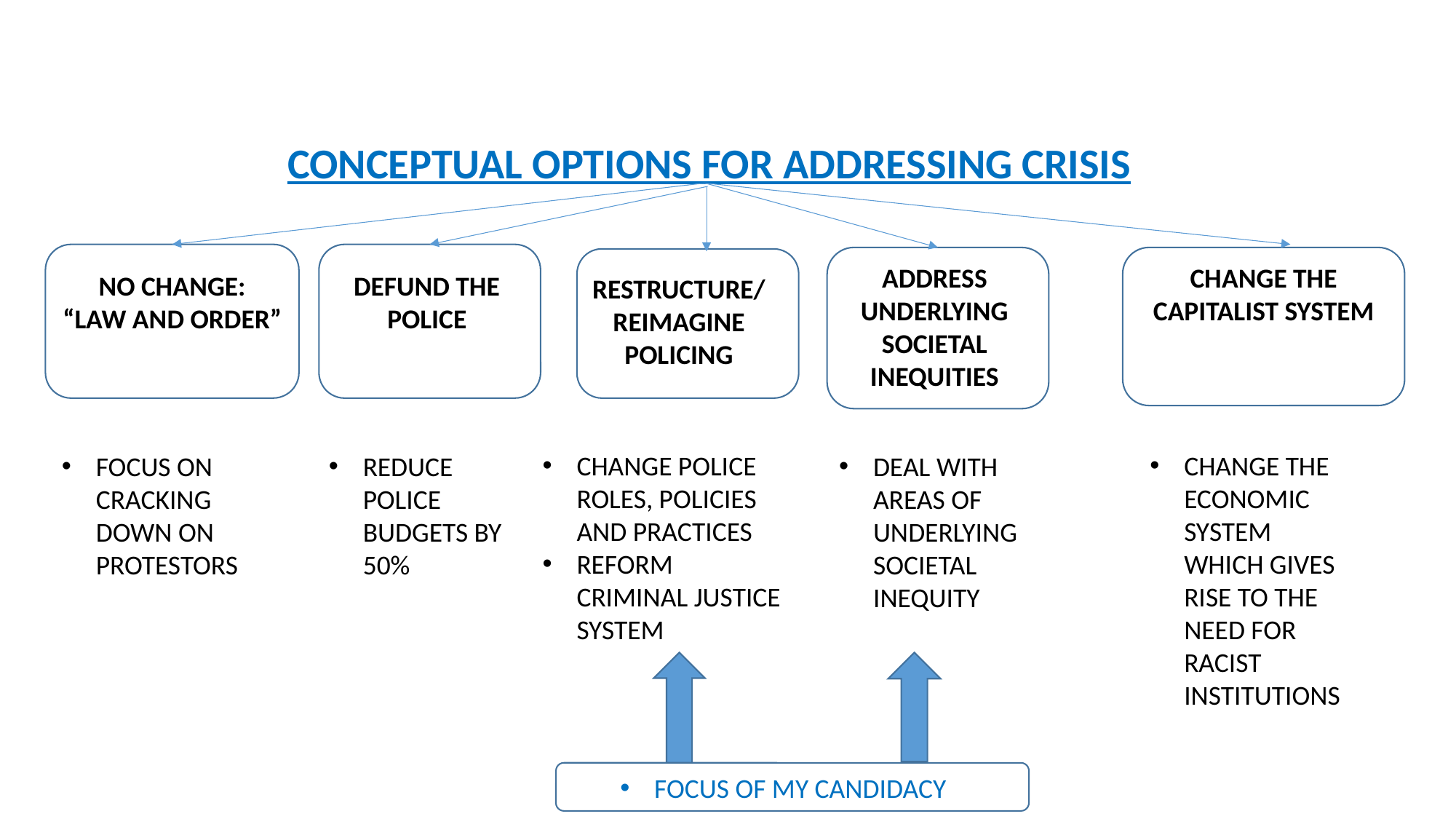

CONCEPTUAL OPTIONS FOR ADDRESSING CRISIS

CHANGE THE CAPITALIST SYSTEM
ADDRESS UNDERLYING SOCIETAL INEQUITIES
NO CHANGE:
“LAW AND ORDER”
DEFUND THE POLICE
RESTRUCTURE/
REIMAGINE POLICING
CHANGE POLICE ROLES, POLICIES AND PRACTICES
REFORM CRIMINAL JUSTICE SYSTEM
CHANGE THE ECONOMIC SYSTEM WHICH GIVES RISE TO THE NEED FOR RACIST INSTITUTIONS
DEAL WITH AREAS OF UNDERLYING SOCIETAL INEQUITY
REDUCE POLICE BUDGETS BY 50%
FOCUS ON CRACKING DOWN ON PROTESTORS

FOCUS OF MY CANDIDACY